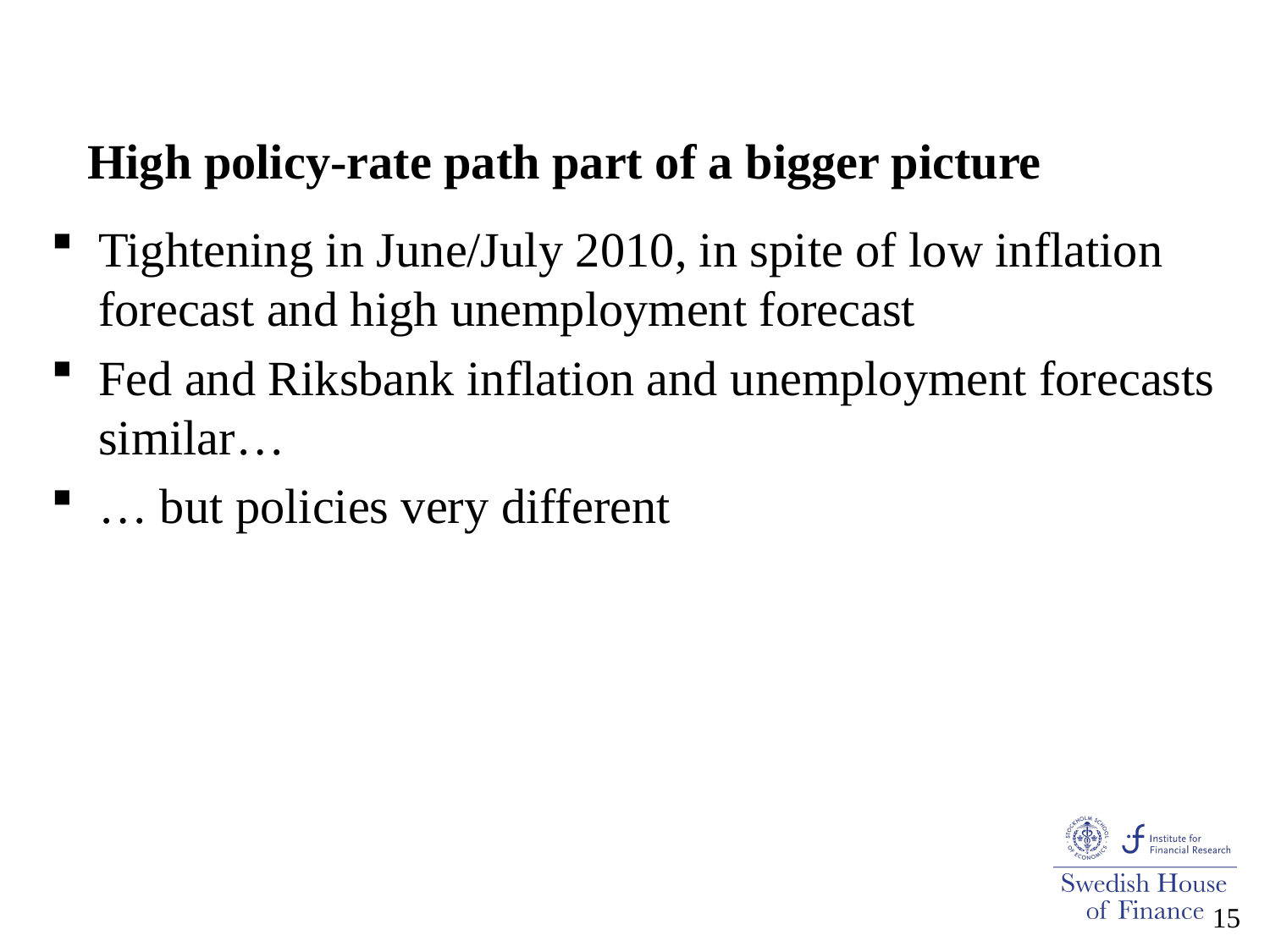

# High policy-rate path part of a bigger picture
Tightening in June/July 2010, in spite of low inflation forecast and high unemployment forecast
Fed and Riksbank inflation and unemployment forecasts similar…
… but policies very different